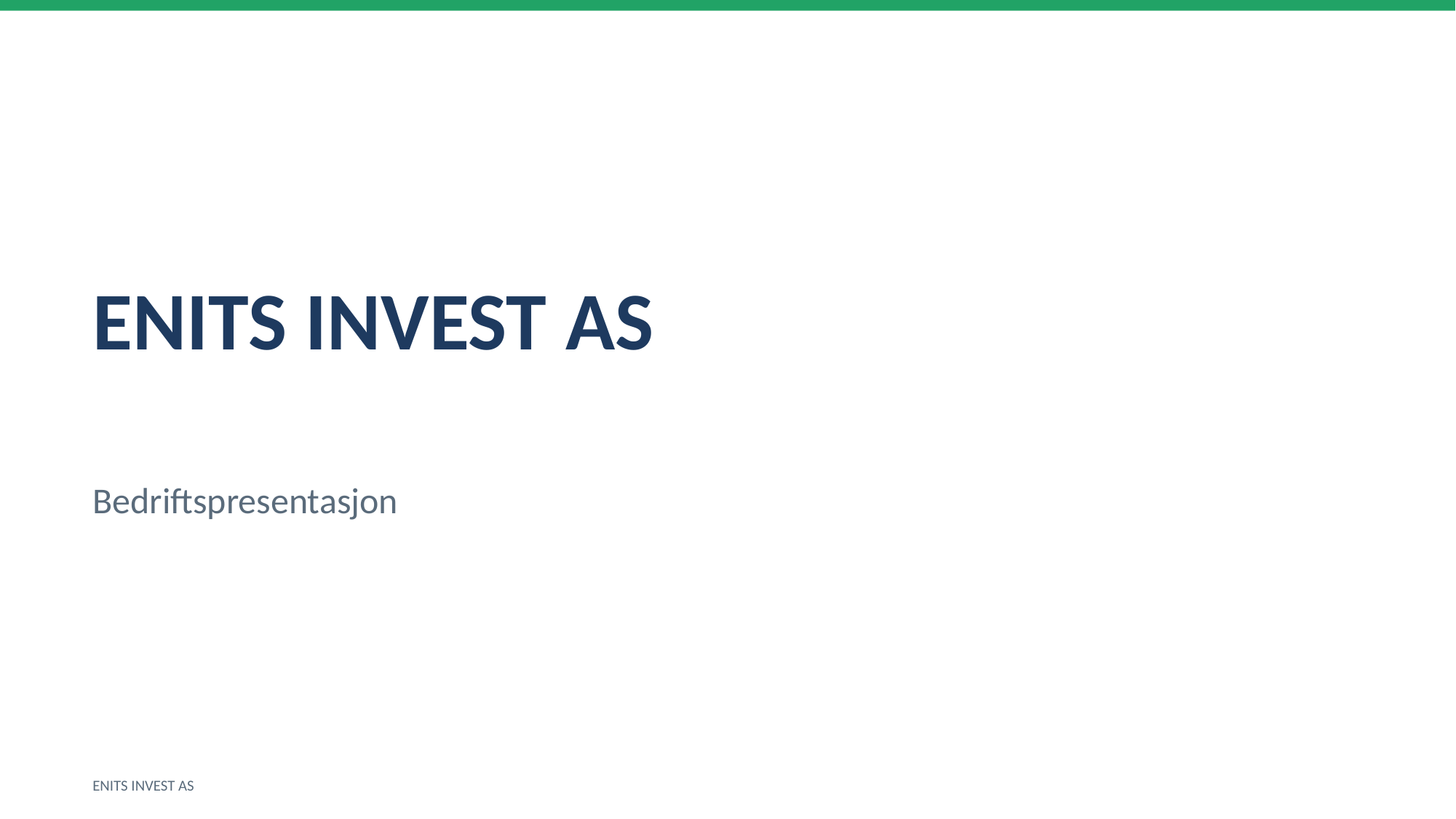

ENITS INVEST AS
Bedriftspresentasjon
ENITS INVEST AS